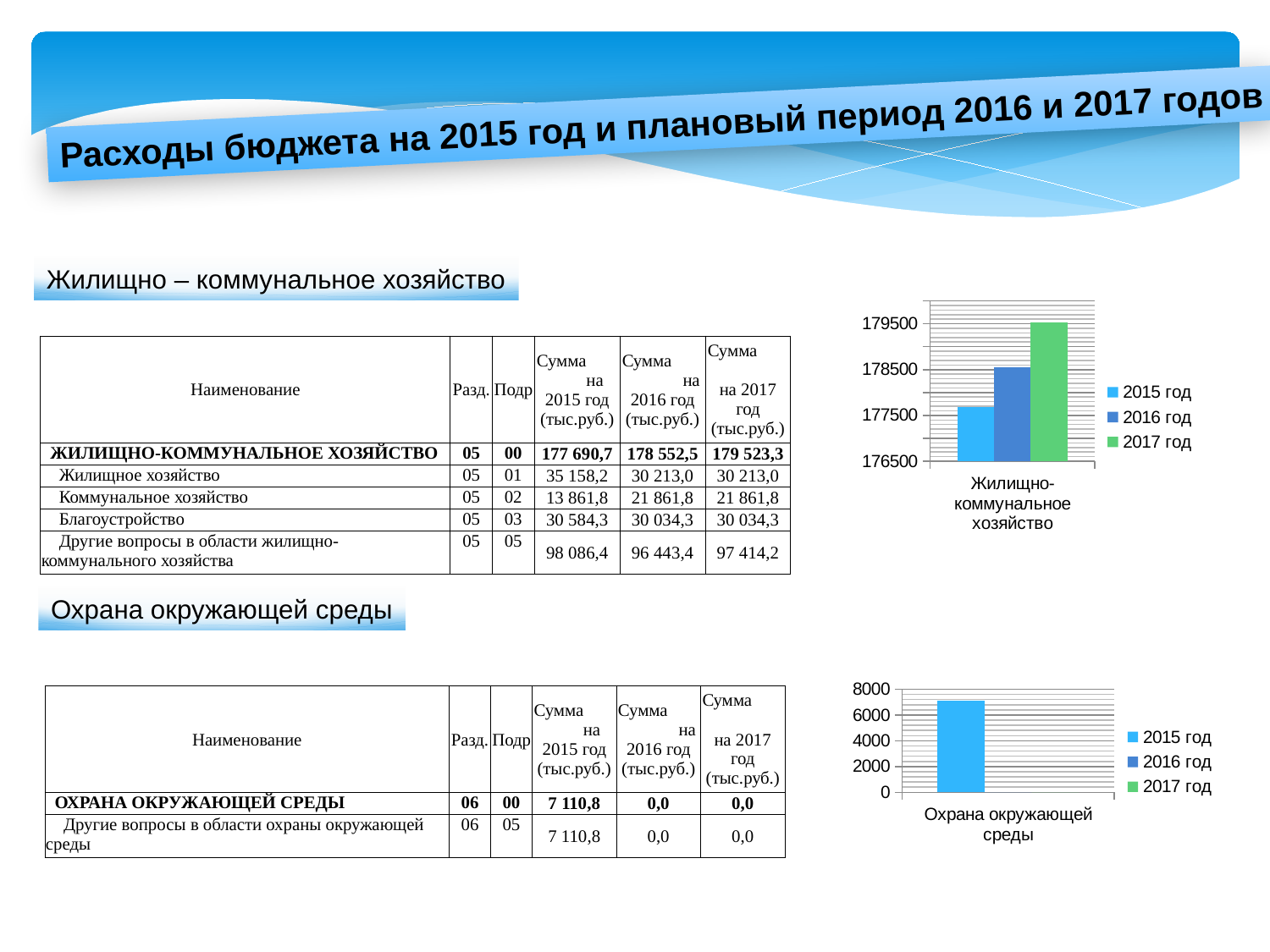

Расходы бюджета на 2015 год и плановый период 2016 и 2017 годов
Жилищно – коммунальное хозяйство

### Chart

| Category | 2015 год | 2016 год | 2017 год |
|---|---|---|---|
| Жилищно-коммунальное хозяйство | 177690.7 | 178552.5 | 179523.3 |
| Наименование | Разд. | Подр | Сумма на 2015 год (тыс.руб.) | Сумма на 2016 год (тыс.руб.) | Сумма на 2017 год (тыс.руб.) |
| --- | --- | --- | --- | --- | --- |
| ЖИЛИЩНО-КОММУНАЛЬНОЕ ХОЗЯЙСТВО | 05 | 00 | 177 690,7 | 178 552,5 | 179 523,3 |
| Жилищное хозяйство | 05 | 01 | 35 158,2 | 30 213,0 | 30 213,0 |
| Коммунальное хозяйство | 05 | 02 | 13 861,8 | 21 861,8 | 21 861,8 |
| Благоустройство | 05 | 03 | 30 584,3 | 30 034,3 | 30 034,3 |
| Другие вопросы в области жилищно-коммунального хозяйства | 05 | 05 | 98 086,4 | 96 443,4 | 97 414,2 |
Охрана окружающей среды

### Chart

| Category | 2015 год | 2016 год | 2017 год |
|---|---|---|---|
| Охрана окружающей среды | 7110.8 | 0.0 | 0.0 |
| Наименование | Разд. | Подр | Сумма на 2015 год (тыс.руб.) | Сумма на 2016 год (тыс.руб.) | Сумма на 2017 год (тыс.руб.) |
| --- | --- | --- | --- | --- | --- |
| ОХРАНА ОКРУЖАЮЩЕЙ СРЕДЫ | 06 | 00 | 7 110,8 | 0,0 | 0,0 |
| Другие вопросы в области охраны окружающей среды | 06 | 05 | 7 110,8 | 0,0 | 0,0 |